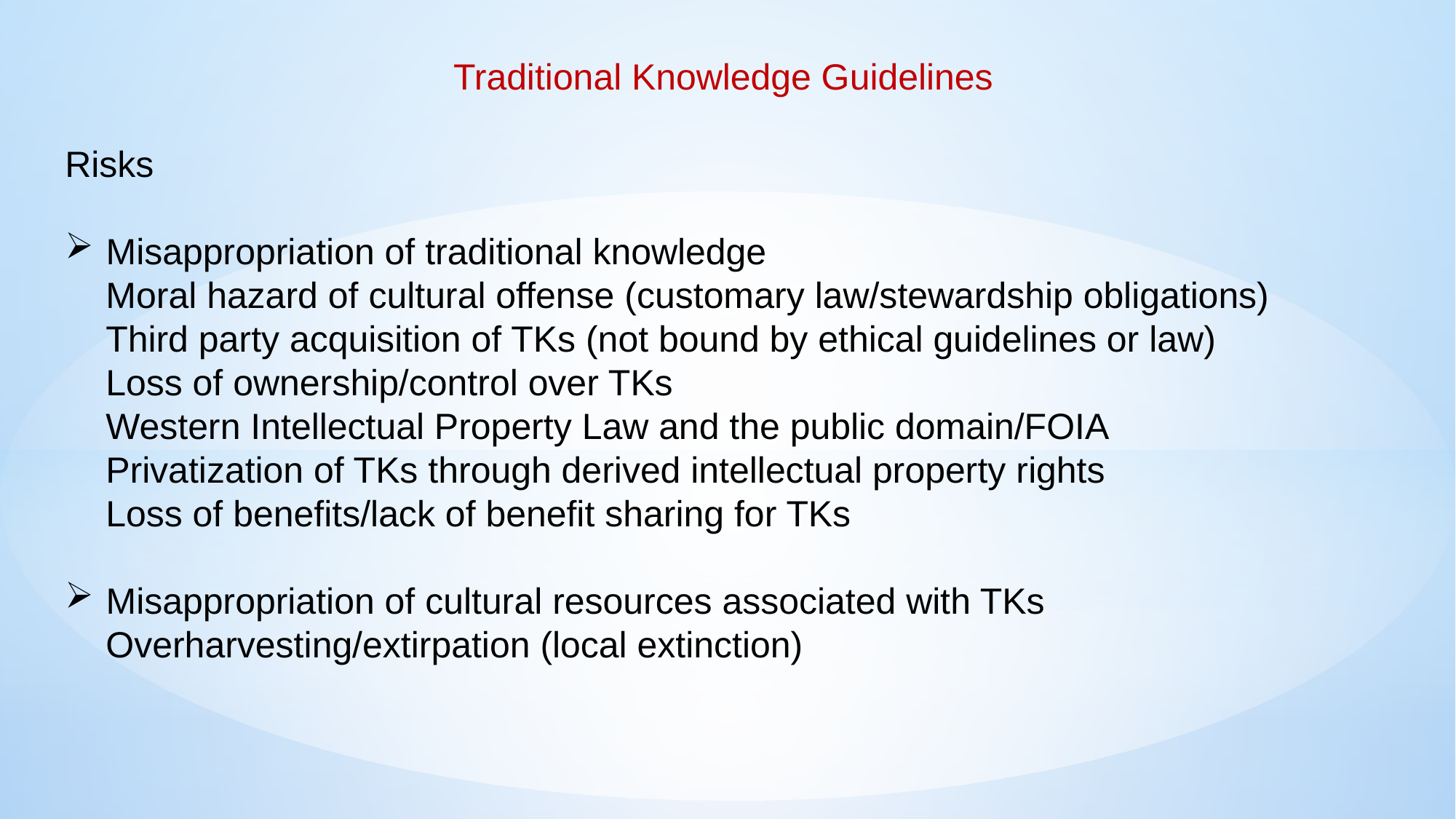

Traditional Knowledge Guidelines

Risks

Misappropriation of traditional knowledge
	Moral hazard of cultural offense (customary law/stewardship obligations)
	Third party acquisition of TKs (not bound by ethical guidelines or law)
	Loss of ownership/control over TKs
	Western Intellectual Property Law and the public domain/FOIA
	Privatization of TKs through derived intellectual property rights
	Loss of benefits/lack of benefit sharing for TKs

Misappropriation of cultural resources associated with TKs
	Overharvesting/extirpation (local extinction)